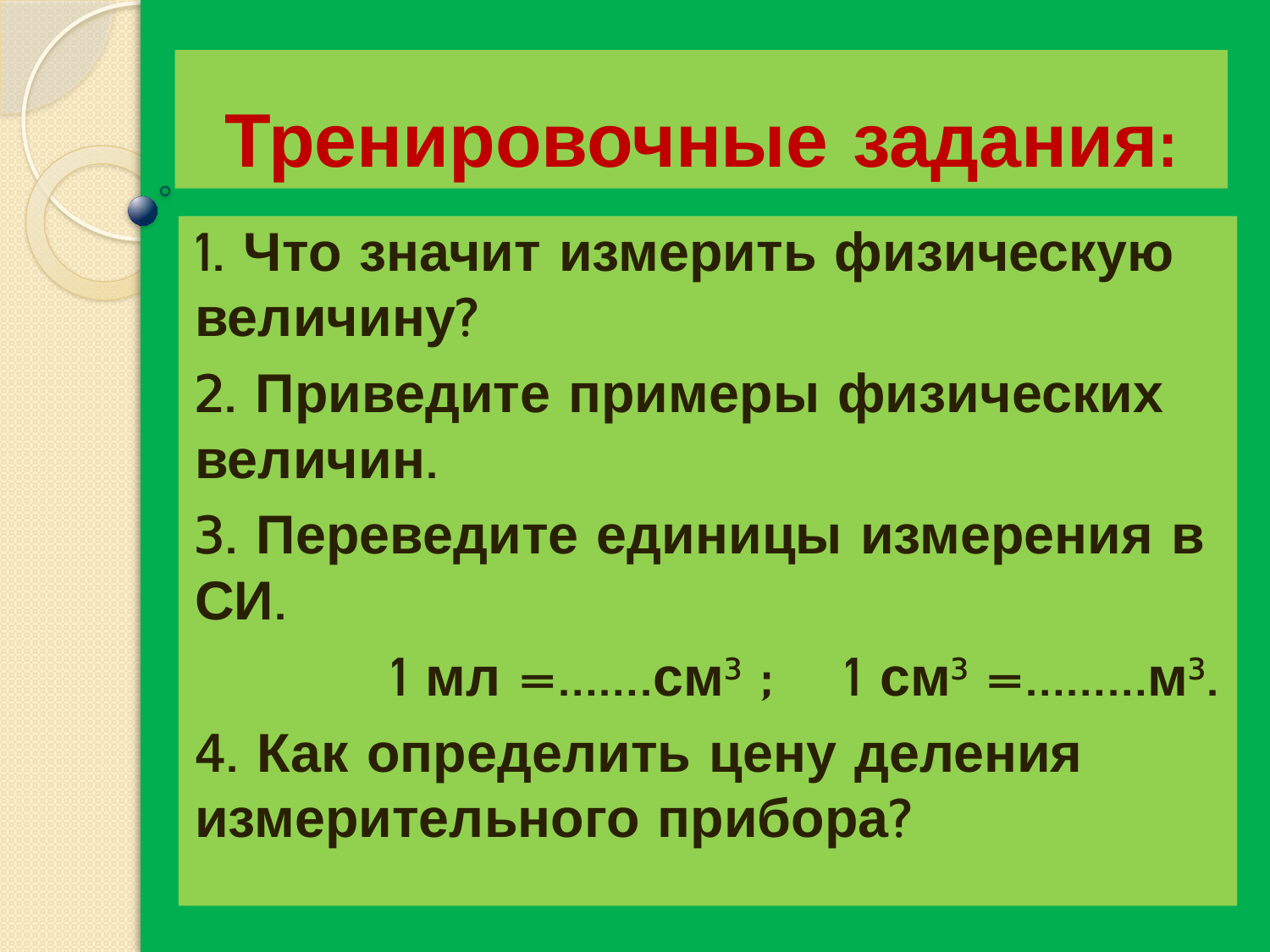

# Тренировочные задания:
1. Что значит измерить физическую величину?
2. Приведите примеры физических величин.
3. Переведите единицы измерения в СИ.
           1 мл =…….см3 ;    1 см3 =………м3.
4. Как определить цену деления измерительного прибора?